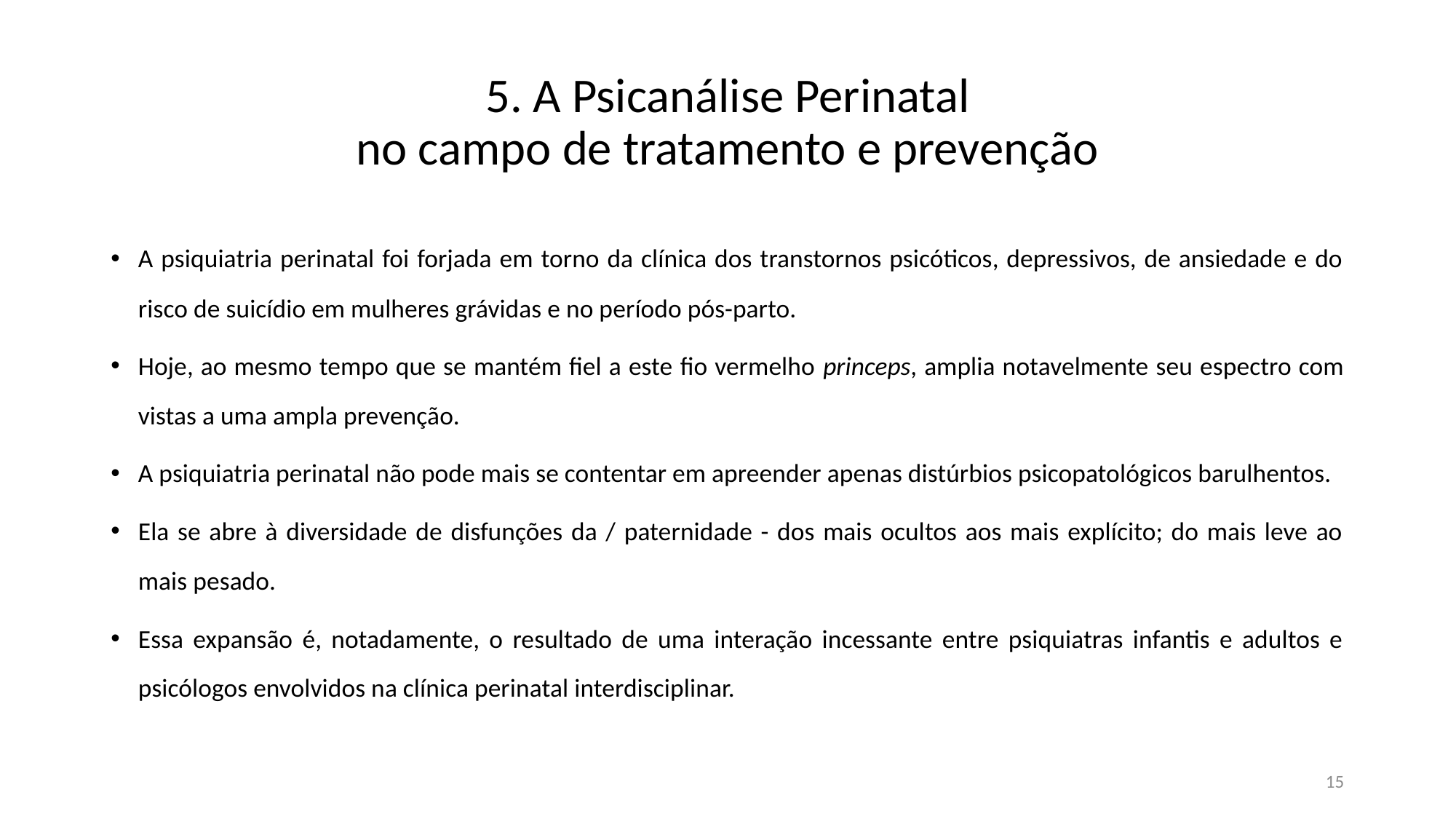

# 5. A Psicanálise Perinatal no campo de tratamento e prevenção
A psiquiatria perinatal foi forjada em torno da clínica dos transtornos psicóticos, depressivos, de ansiedade e do risco de suicídio em mulheres grávidas e no período pós-parto.
Hoje, ao mesmo tempo que se mantém fiel a este fio vermelho princeps, amplia notavelmente seu espectro com vistas a uma ampla prevenção.
A psiquiatria perinatal não pode mais se contentar em apreender apenas distúrbios psicopatológicos barulhentos.
Ela se abre à diversidade de disfunções da / paternidade - dos mais ocultos aos mais explícito; do mais leve ao mais pesado.
Essa expansão é, notadamente, o resultado de uma interação incessante entre psiquiatras infantis e adultos e psicólogos envolvidos na clínica perinatal interdisciplinar.

15